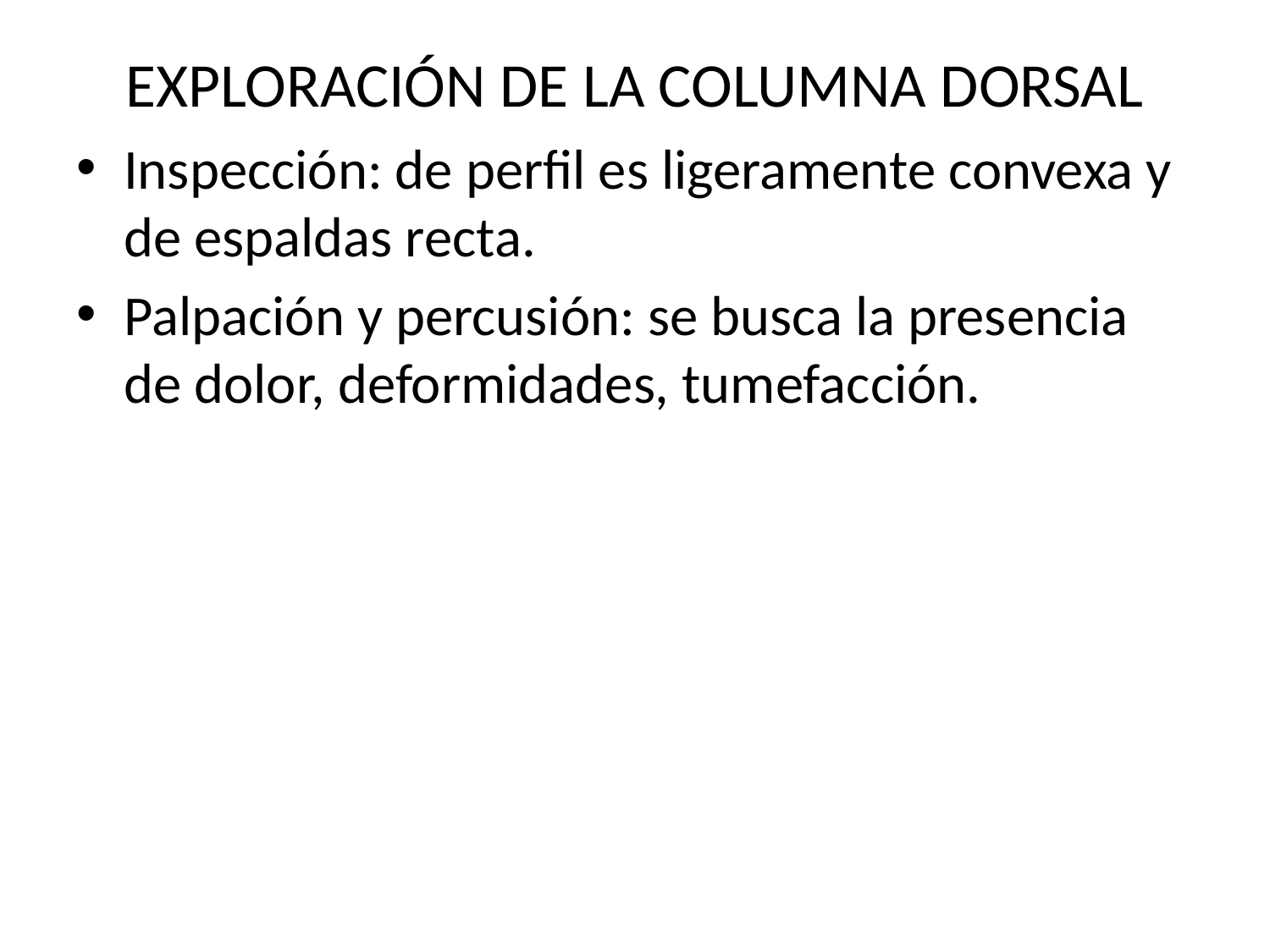

# EXPLORACIÓN DE LA COLUMNA DORSAL
Inspección: de perfil es ligeramente convexa y de espaldas recta.
Palpación y percusión: se busca la presencia de dolor, deformidades, tumefacción.